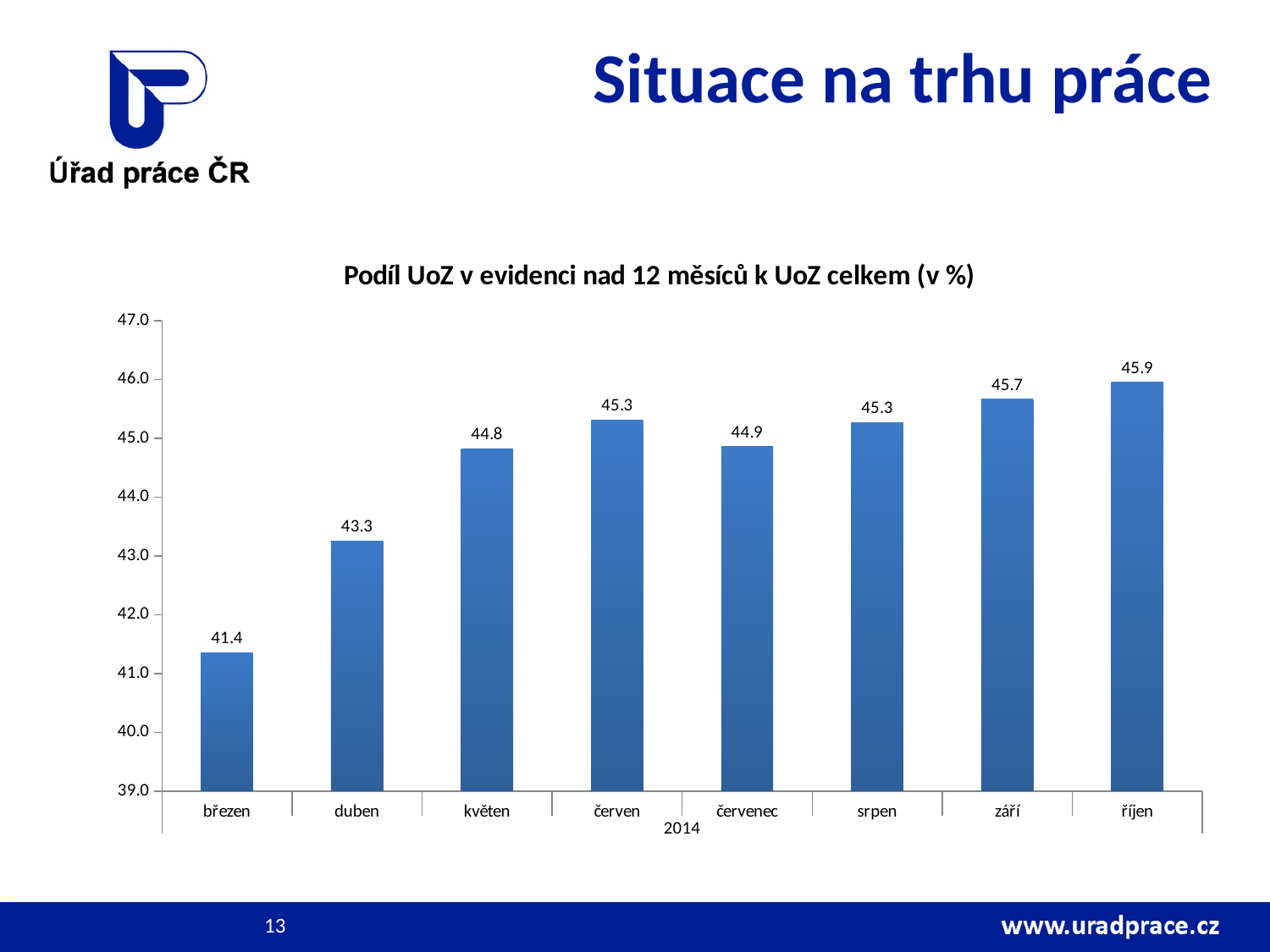

# Situace na trhu práce

### Chart: Podíl UoZ v evidenci nad 12 měsíců k UoZ celkem (v %)

| Category | nad 12 měsíců |
|---|---|
| březen | 41.355054535890126 |
| duben | 43.25092014722355 |
| květen | 44.81638189511121 |
| červen | 45.31301484235236 |
| červenec | 44.85706474756356 |
| srpen | 45.268812181792704 |
| září | 45.66583128267353 |
| říjen | 45.94814082111008 |
13